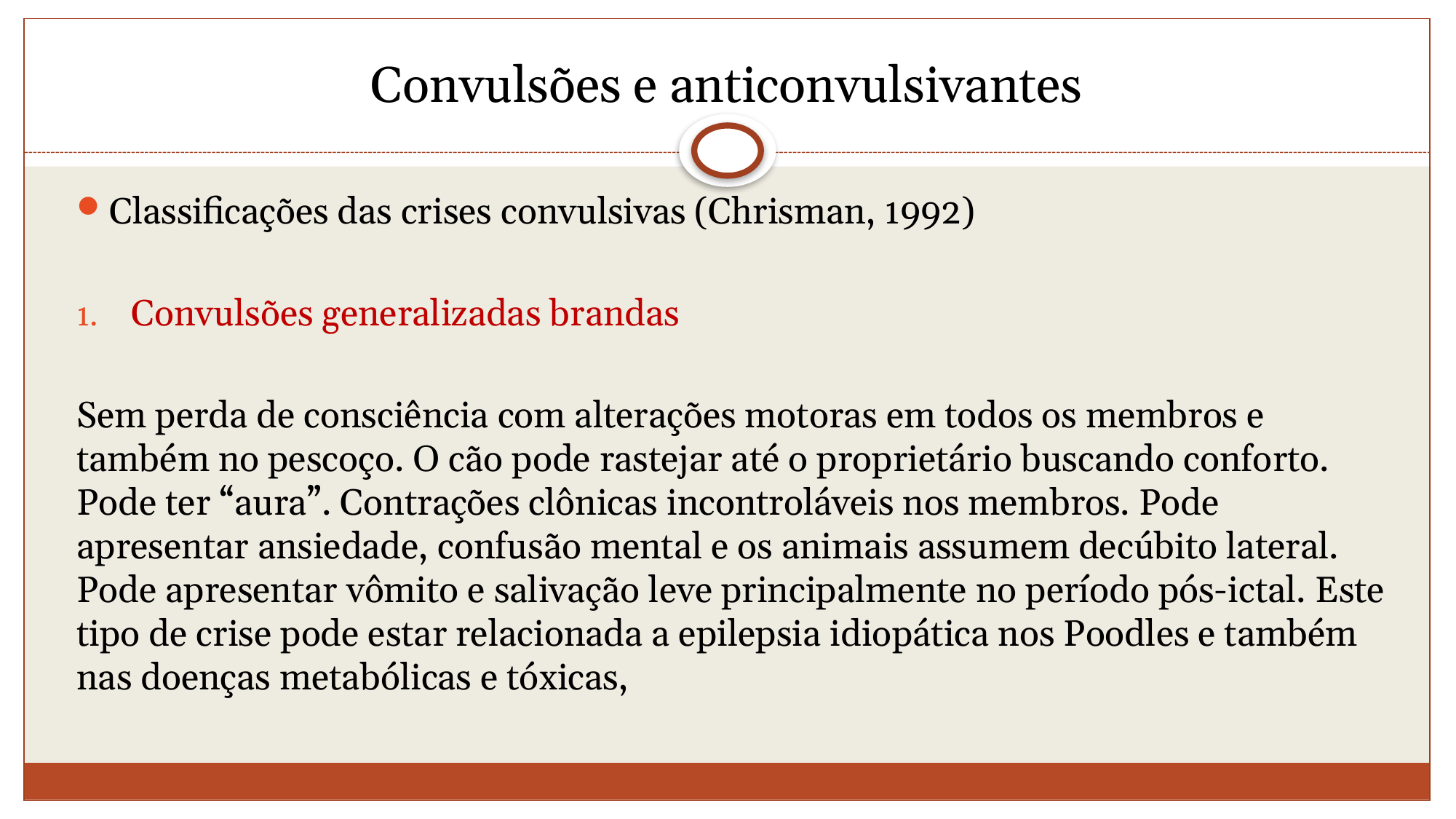

# Convulsões e anticonvulsivantes
Classificações das crises convulsivas (Chrisman, 1992)

Convulsões generalizadas brandas

Sem perda de consciência com alterações motoras em todos os membros e também no pescoço. O cão pode rastejar até o proprietário buscando conforto. Pode ter “aura”. Contrações clônicas incontroláveis nos membros. Pode apresentar ansiedade, confusão mental e os animais assumem decúbito lateral. Pode apresentar vômito e salivação leve principalmente no período pós-ictal. Este tipo de crise pode estar relacionada a epilepsia idiopática nos Poodles e também nas doenças metabólicas e tóxicas,